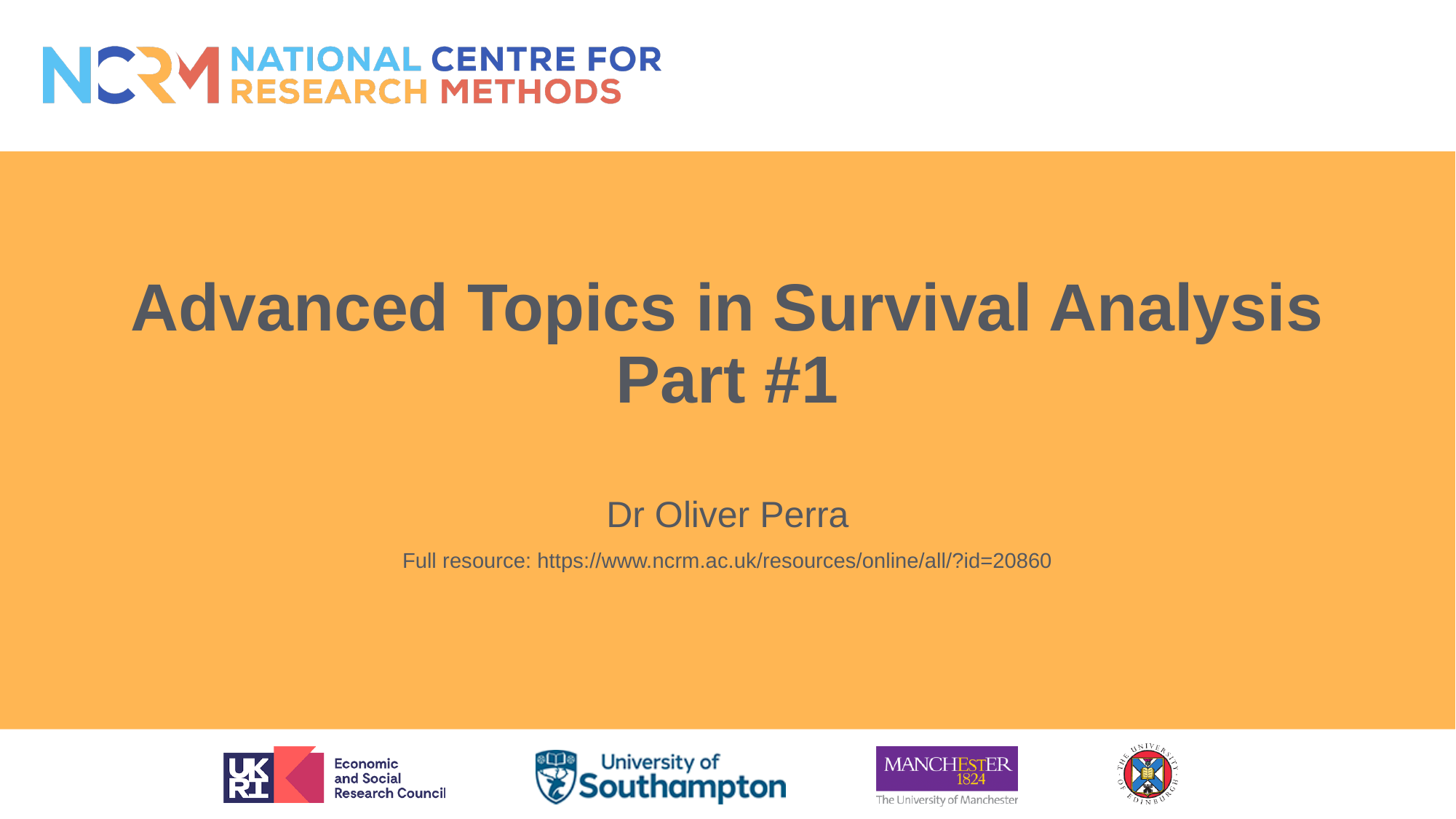

# Advanced Topics in Survival Analysis Part #1
Dr Oliver Perra
Full resource: https://www.ncrm.ac.uk/resources/online/all/?id=20860